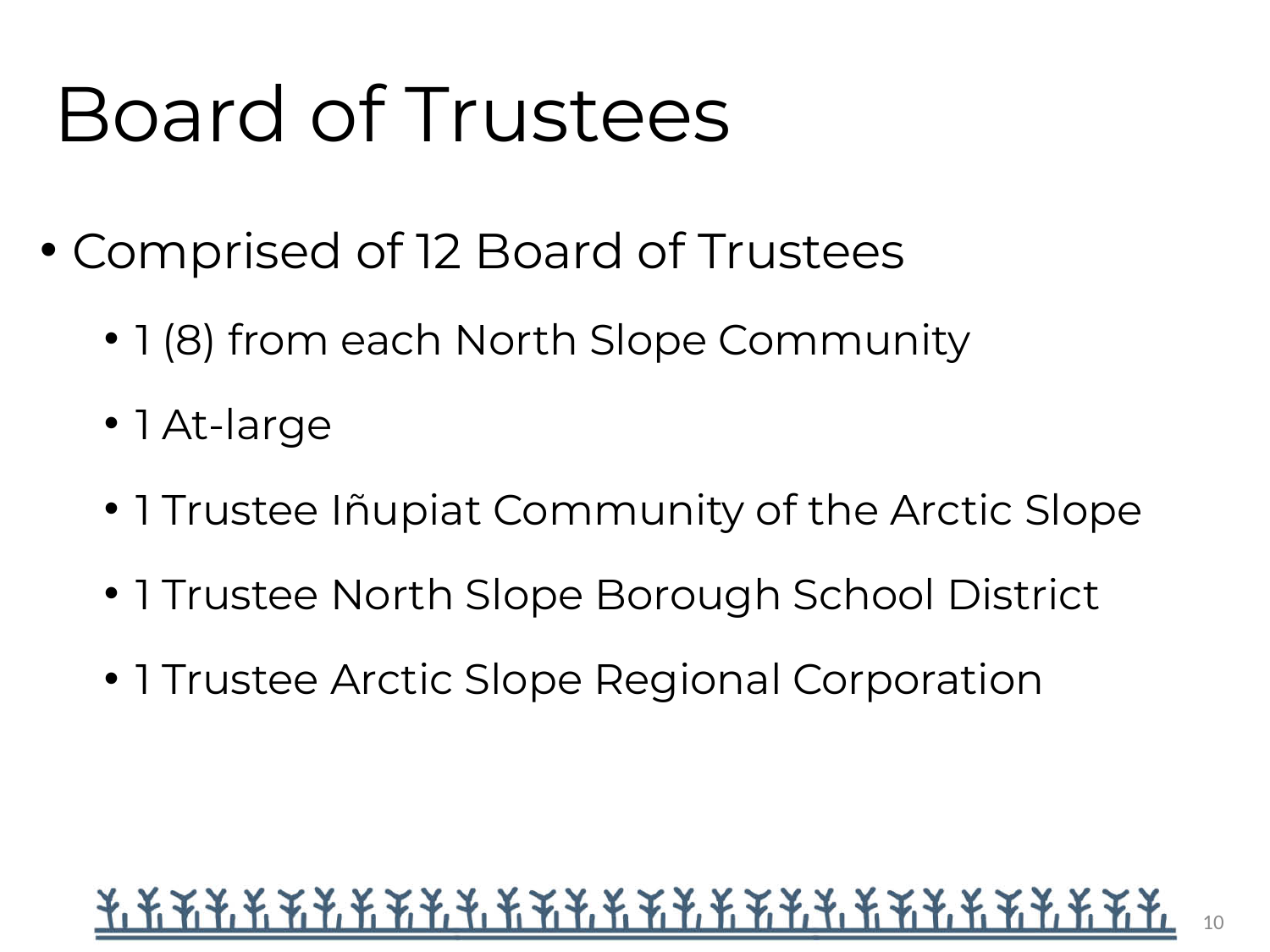

# Board of Trustees
Comprised of 12 Board of Trustees
1 (8) from each North Slope Community
1 At-large
1 Trustee Iñupiat Community of the Arctic Slope
1 Trustee North Slope Borough School District
1 Trustee Arctic Slope Regional Corporation

10